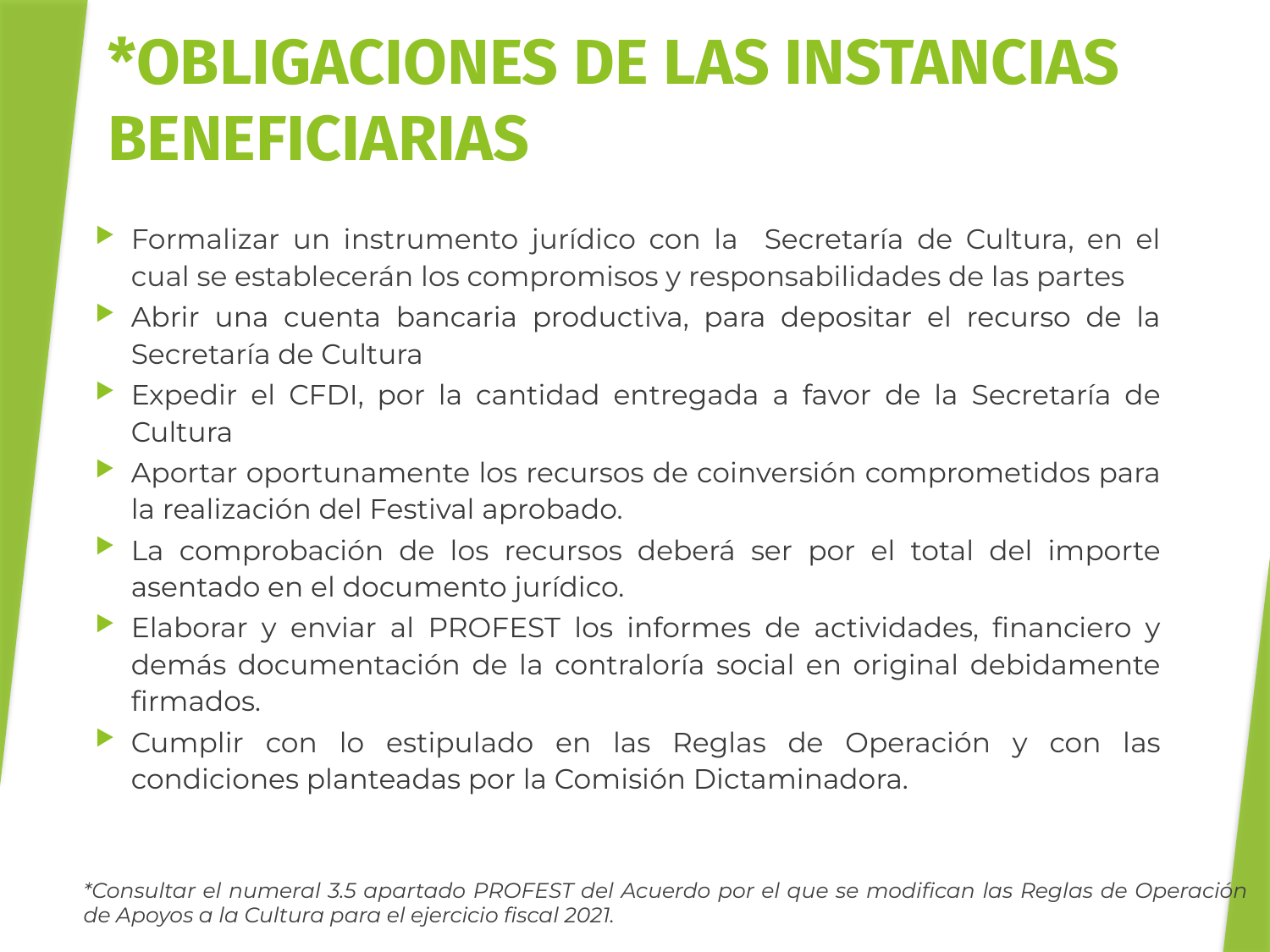

*OBLIGACIONES DE LAS INSTANCIAS  BENEFICIARIAS
Formalizar un instrumento jurídico con la  Secretaría de Cultura, en el cual se establecerán los compromisos y responsabilidades de las partes
Abrir una cuenta bancaria productiva, para depositar el recurso de la Secretaría de Cultura
Expedir el CFDI, por la cantidad entregada a favor de la Secretaría de Cultura
Aportar oportunamente los recursos de coinversión comprometidos para la realización del Festival aprobado.
La comprobación de los recursos deberá ser por el total del importe asentado en el documento jurídico.
Elaborar y enviar al PROFEST los informes de actividades, financiero y demás documentación de la contraloría social en original debidamente firmados.
Cumplir con lo estipulado en las Reglas de Operación y con las condiciones planteadas por la Comisión Dictaminadora.

*Consultar el numeral 3.5 apartado PROFEST del Acuerdo por el que se modifican las Reglas de Operación de Apoyos a la Cultura para el ejercicio fiscal 2021.